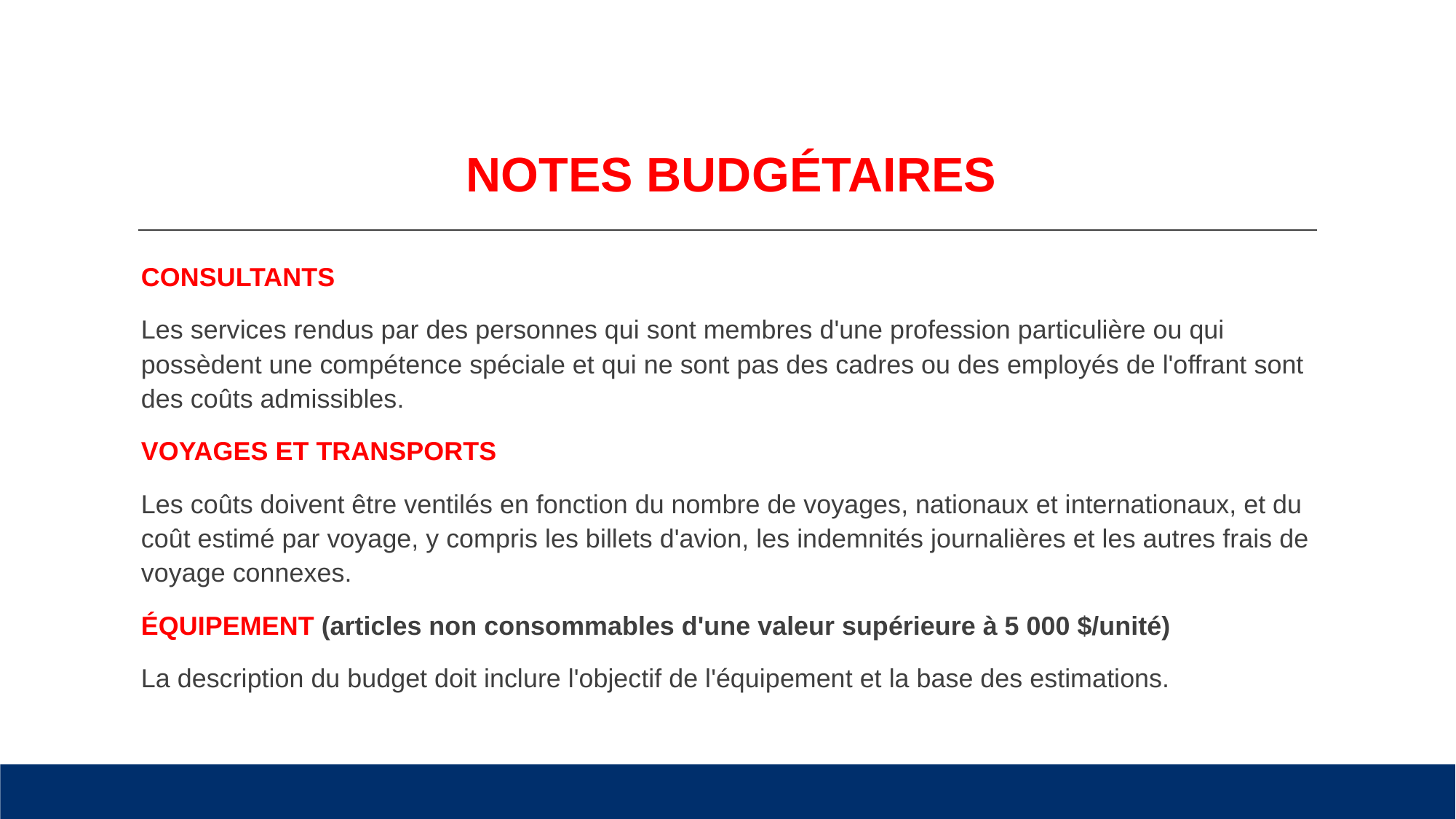

# NOTES BUDGÉTAIRES
CONSULTANTS
Les services rendus par des personnes qui sont membres d'une profession particulière ou qui possèdent une compétence spéciale et qui ne sont pas des cadres ou des employés de l'offrant sont des coûts admissibles.
VOYAGES ET TRANSPORTS
Les coûts doivent être ventilés en fonction du nombre de voyages, nationaux et internationaux, et du coût estimé par voyage, y compris les billets d'avion, les indemnités journalières et les autres frais de voyage connexes.
ÉQUIPEMENT (articles non consommables d'une valeur supérieure à 5 000 $/unité)
La description du budget doit inclure l'objectif de l'équipement et la base des estimations.